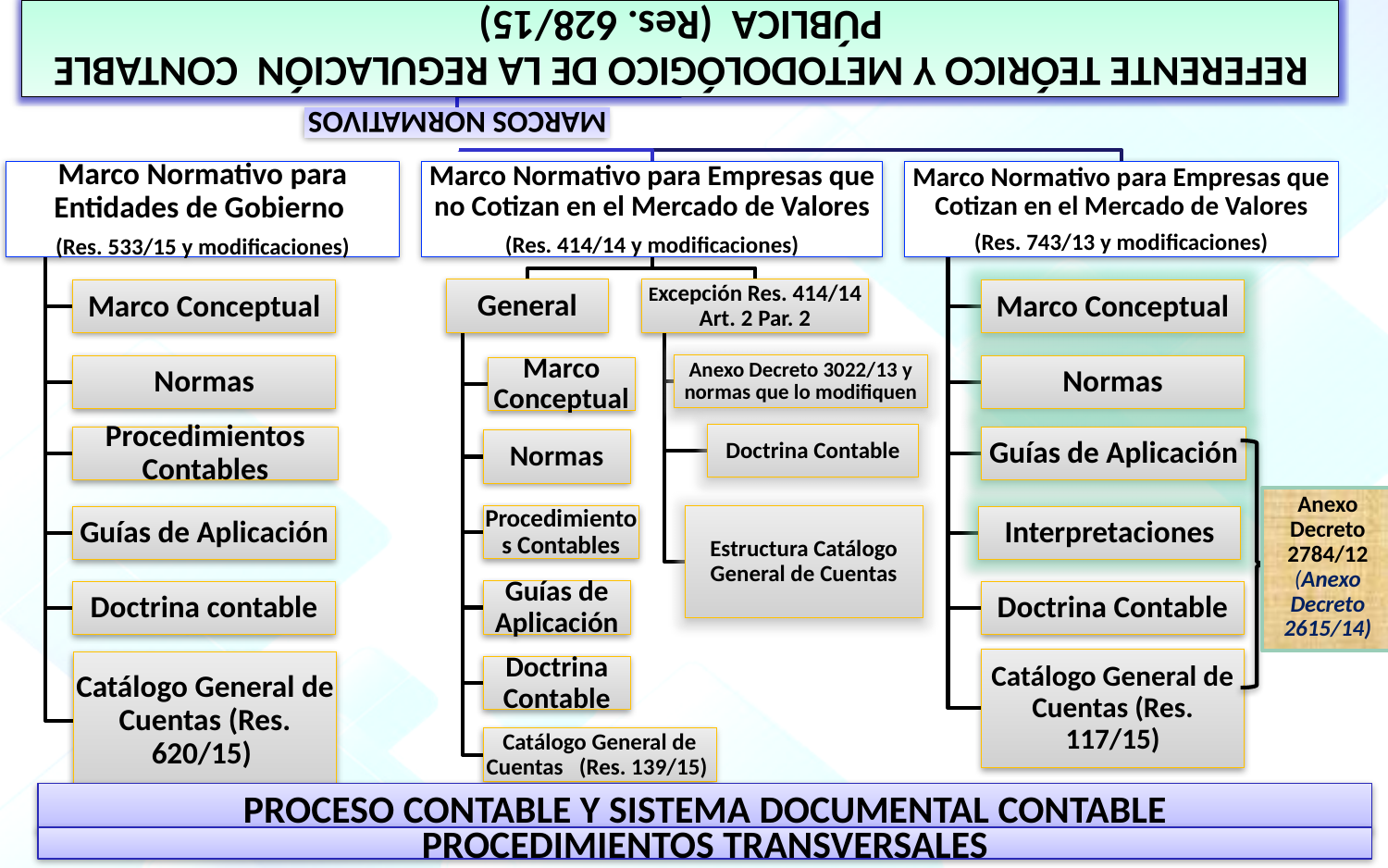

REFERENTE TEÓRICO Y METODOLÓGICO DE LA REGULACIÓN  CONTABLE PÚBLICA  (Res. 628/15)
MARCOS NORMATIVOS
Marco Normativo para Entidades de Gobierno
(Res. 533/15 y modificaciones)
Marco Conceptual
Normas
Procedimientos Contables
Guías de Aplicación
Doctrina contable
Catálogo General de Cuentas (Res. 620/15)
Marco Normativo para Empresas que no Cotizan en el Mercado de Valores
(Res. 414/14 y modificaciones)
General
Marco Conceptual
Normas
Procedimientos Contables
Guías de Aplicación
Doctrina Contable
Catálogo General de Cuentas   (Res. 139/15)
Excepción Res. 414/14 Art. 2 Par. 2
Anexo Decreto 3022/13 y normas que lo modifiquen
Doctrina Contable
Estructura Catálogo General de Cuentas
Marco Normativo para Empresas que Cotizan en el Mercado de Valores
(Res. 743/13 y modificaciones)
Marco Conceptual
Normas
Guías de Aplicación
Interpretaciones
Doctrina Contable
Catálogo General de Cuentas (Res. 117/15)

Anexo Decreto 2784/12 (Anexo Decreto 2615/14)

PROCESO CONTABLE Y SISTEMA DOCUMENTAL CONTABLE
PROCEDIMIENTOS TRANSVERSALES